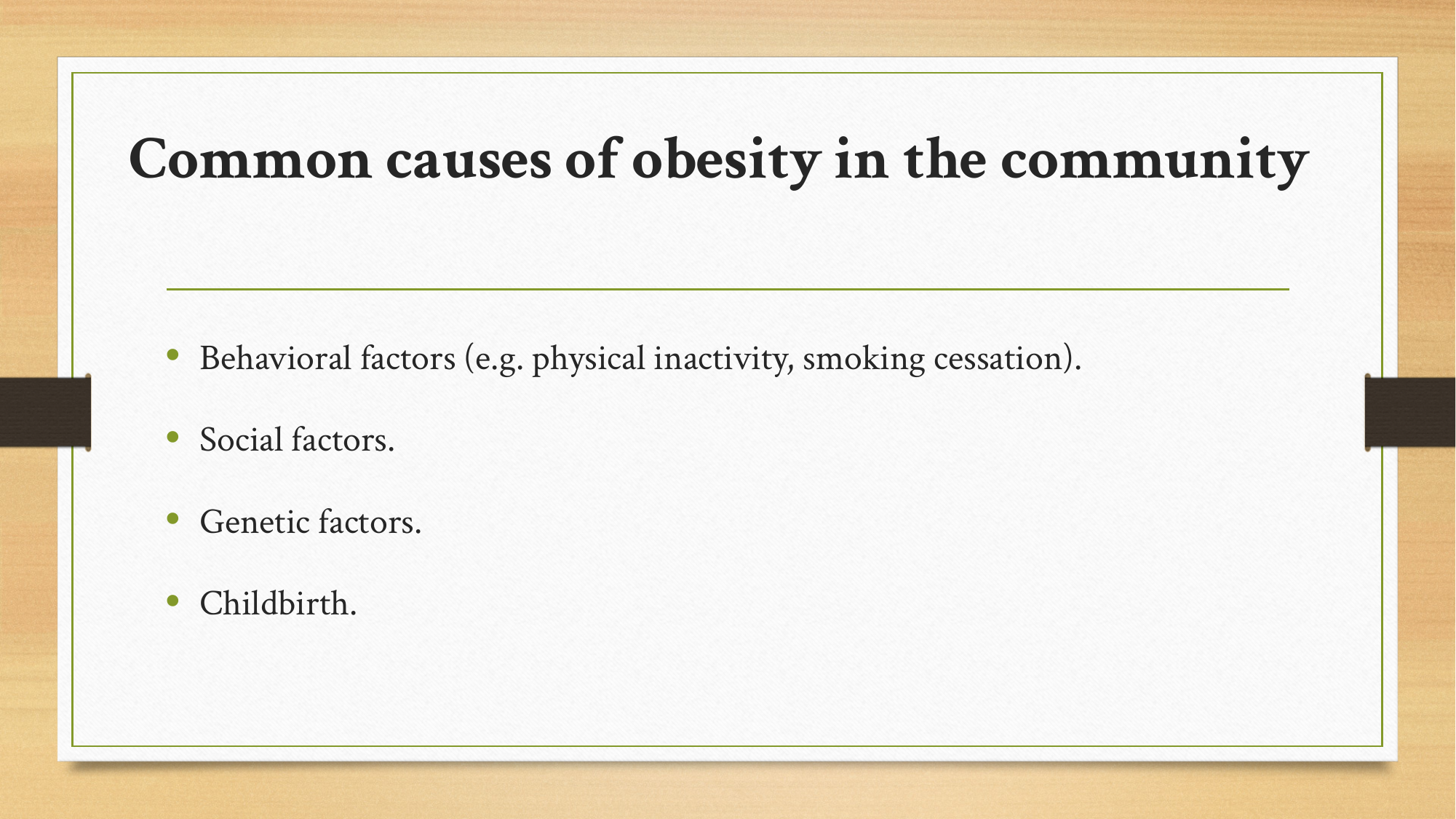

# Common causes of obesity in the community
Behavioral factors (e.g. physical inactivity, smoking cessation).
Social factors.
Genetic factors.
Childbirth.